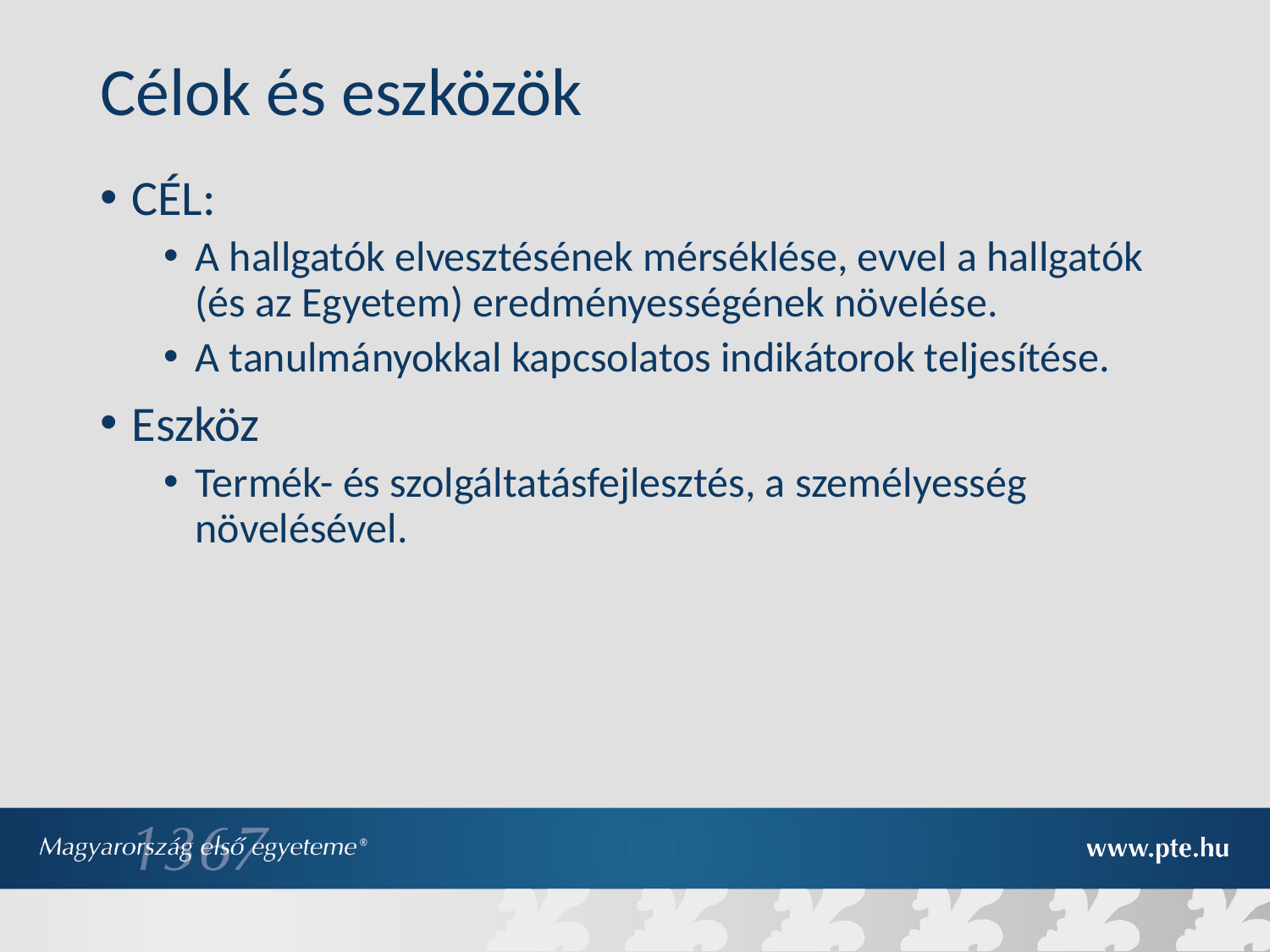

Célok és eszközök
CÉL:
A hallgatók elvesztésének mérséklése, evvel a hallgatók (és az Egyetem) eredményességének növelése.
A tanulmányokkal kapcsolatos indikátorok teljesítése.
Eszköz
Termék- és szolgáltatásfejlesztés, a személyesség növelésével.